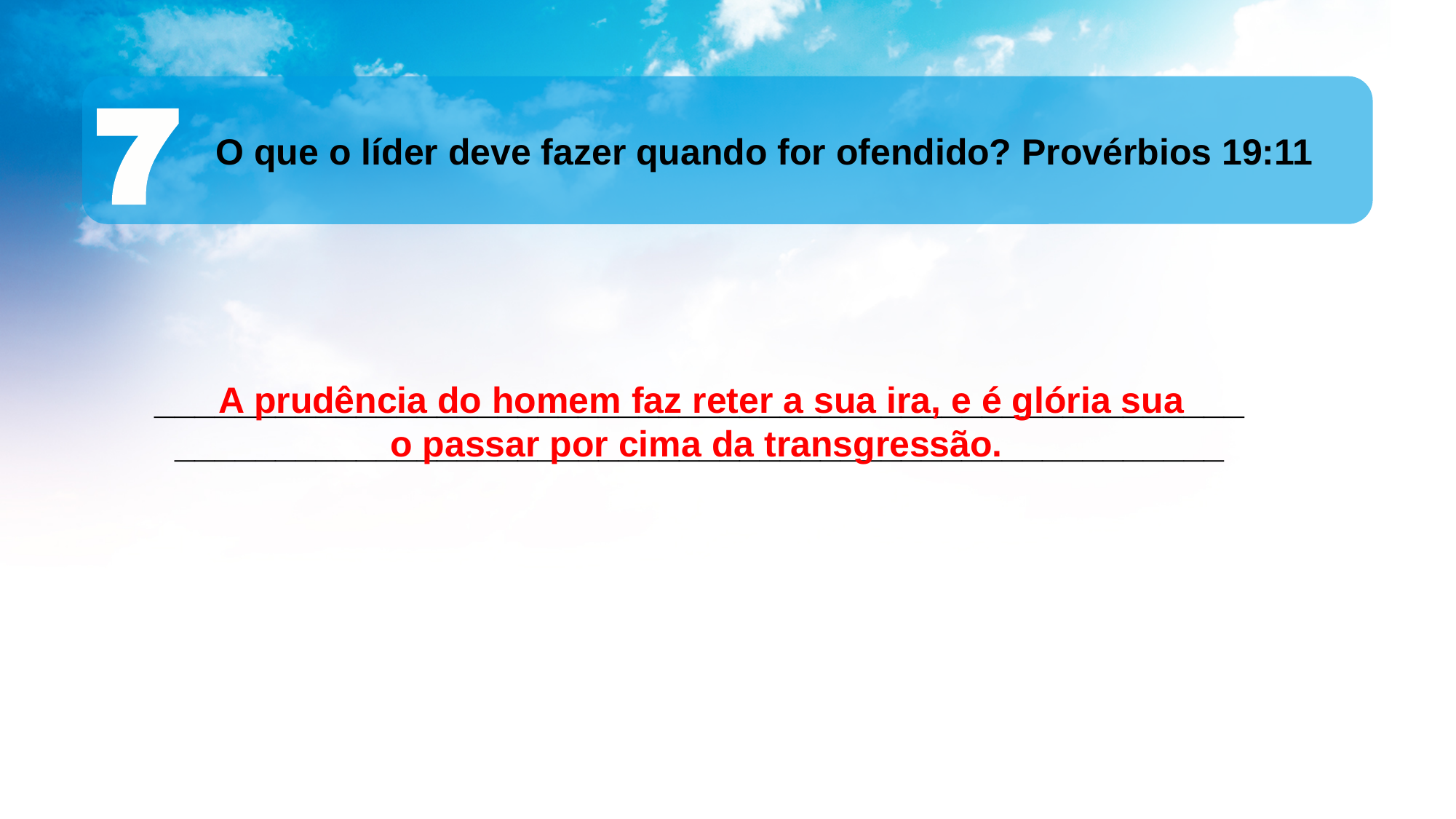

7

O que o líder deve fazer quando for ofendido? Provérbios 19:11

 A prudência do homem faz reter a sua ira, e é glória sua o passar por cima da transgressão.
__________________________________________________________________________________________________________